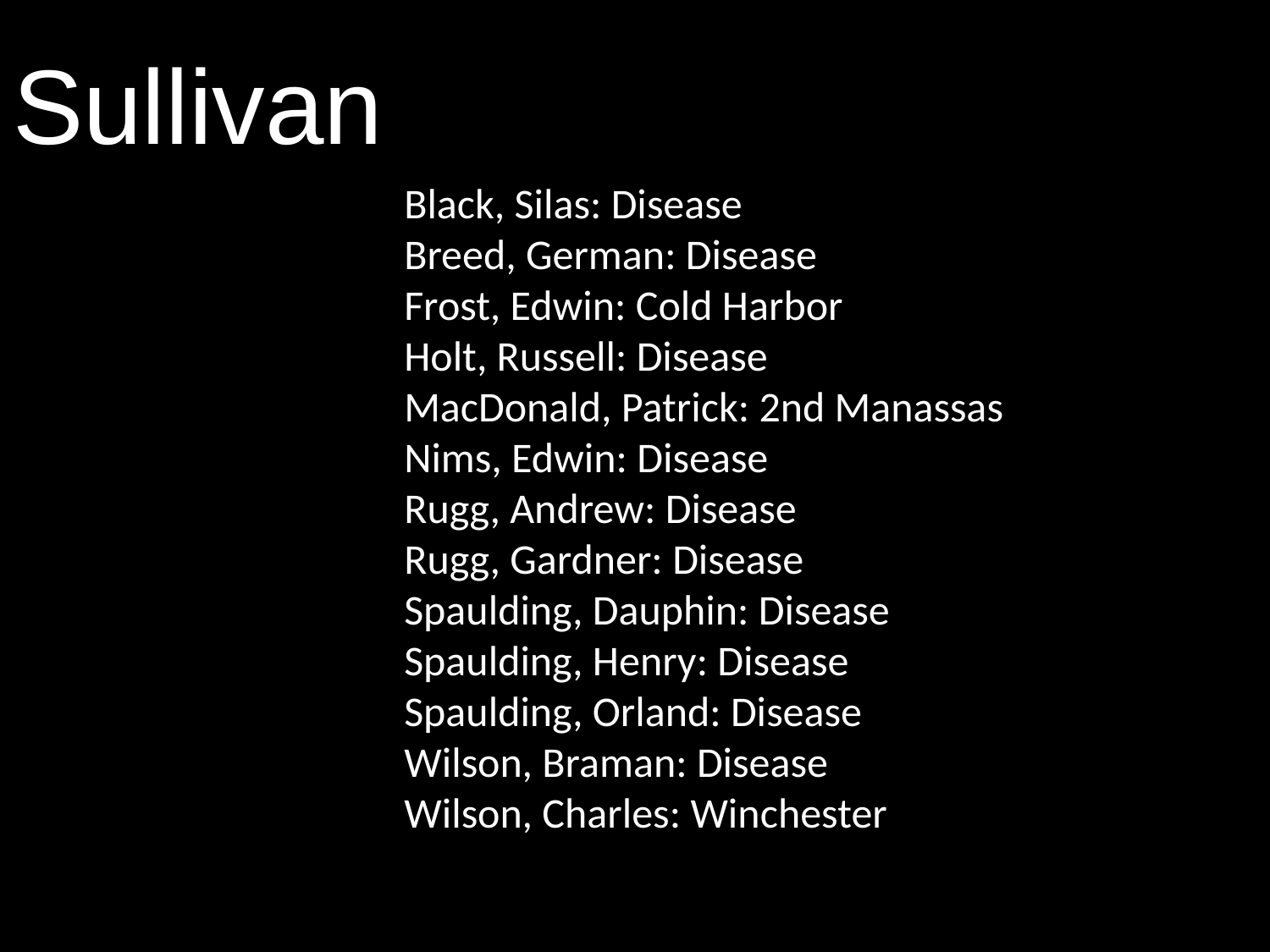

# Sullivan
Black, Silas: Disease
Breed, German: Disease
Frost, Edwin: Cold Harbor
Holt, Russell: Disease
MacDonald, Patrick: 2nd Manassas Nims, Edwin: Disease
Rugg, Andrew: Disease
Rugg, Gardner: Disease
Spaulding, Dauphin: Disease Spaulding, Henry: Disease Spaulding, Orland: Disease
Wilson, Braman: Disease
Wilson, Charles: Winchester